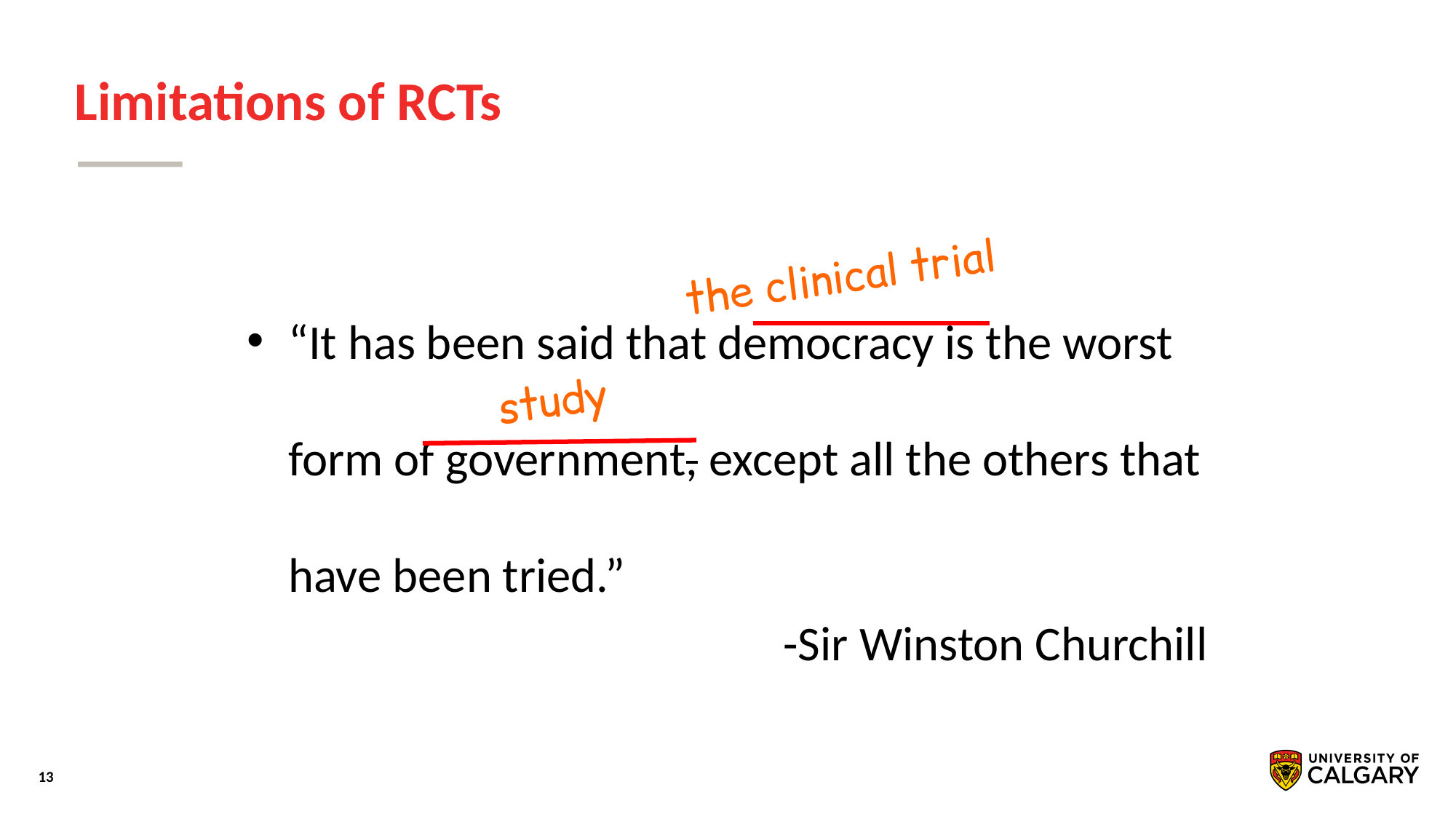

# Limitations of RCTs
“It has been said that democracy is the worst form of government, except all the others that have been tried.”
-Sir Winston Churchill

the clinical trial
study